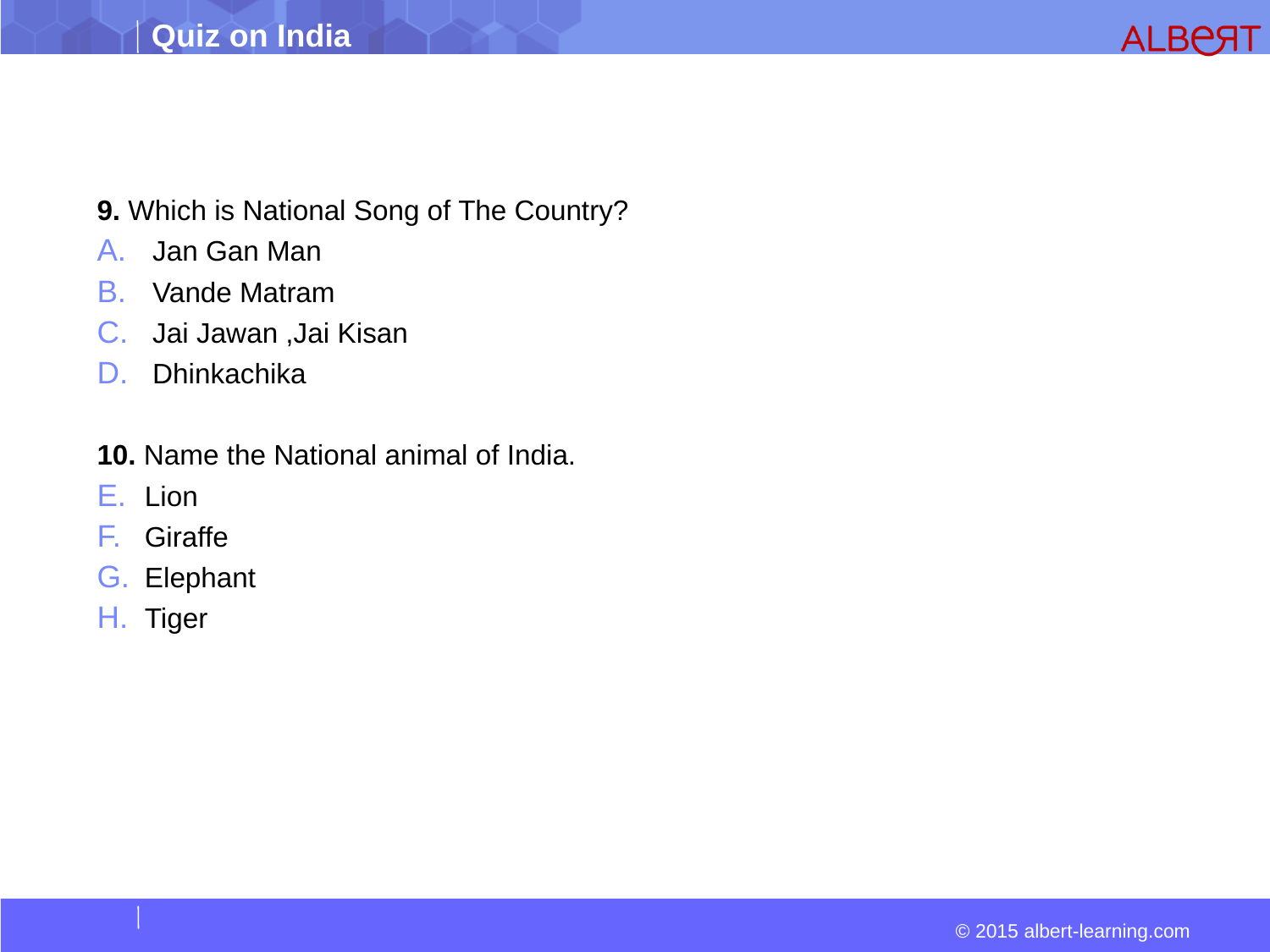

9. Which is National Song of The Country?
 Jan Gan Man
 Vande Matram
 Jai Jawan ,Jai Kisan
 Dhinkachika

10. Name the National animal of India.
Lion
Giraffe
Elephant
Tiger